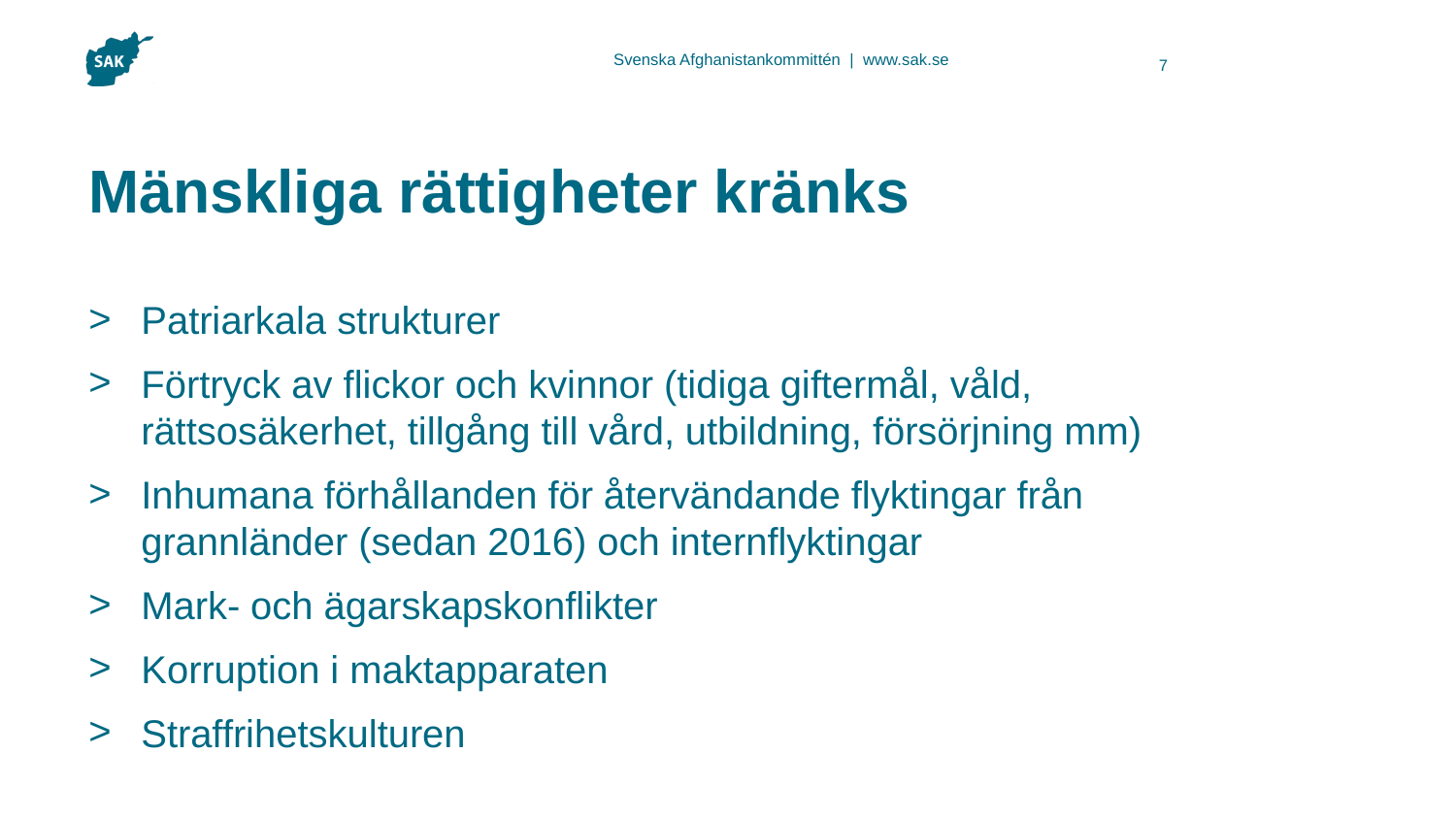

7
# Mänskliga rättigheter kränks
Patriarkala strukturer
Förtryck av flickor och kvinnor (tidiga giftermål, våld, rättsosäkerhet, tillgång till vård, utbildning, försörjning mm)
Inhumana förhållanden för återvändande flyktingar från grannländer (sedan 2016) och internflyktingar
Mark- och ägarskapskonflikter
Korruption i maktapparaten
Straffrihetskulturen